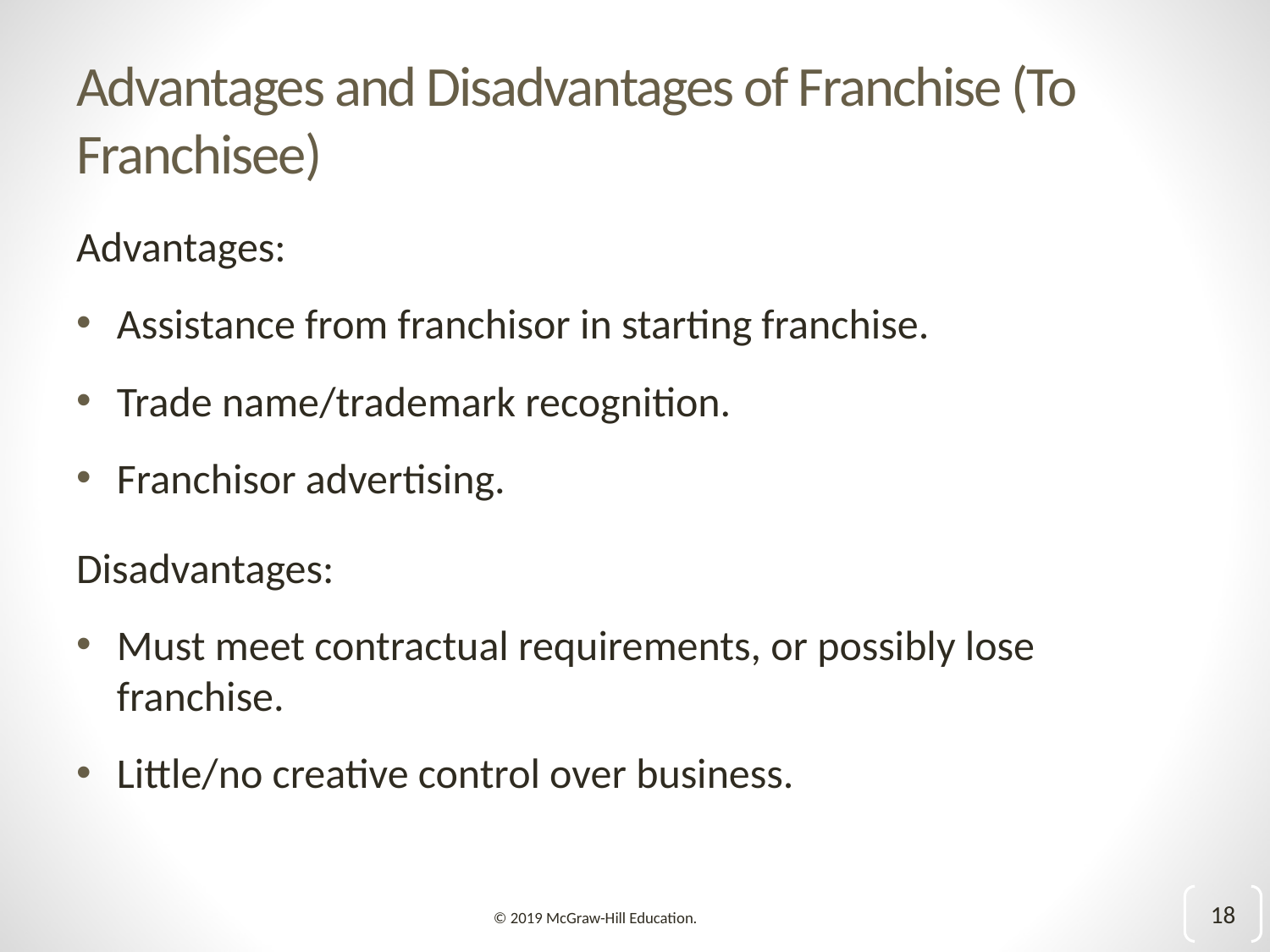

# Advantages and Disadvantages of Franchise (To Franchisee)
Advantages:
Assistance from franchisor in starting franchise.
Trade name/trademark recognition.
Franchisor advertising.
Disadvantages:
Must meet contractual requirements, or possibly lose franchise.
Little/no creative control over business.
18